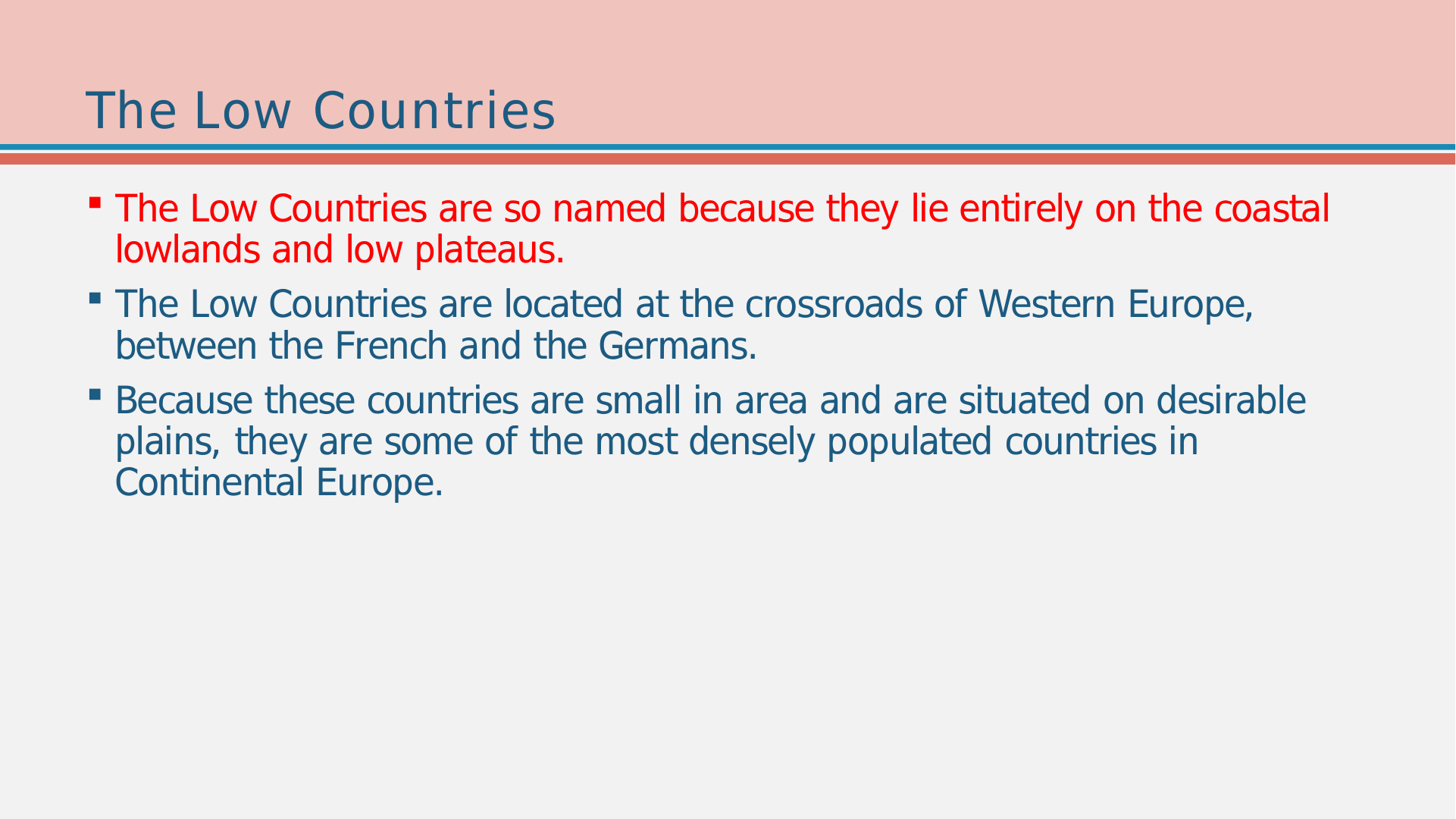

# The Low Countries
The Low Countries are so named because they lie entirely on the coastal lowlands and low plateaus.
The Low Countries are located at the crossroads of Western Europe, between the French and the Germans.
Because these countries are small in area and are situated on desirable plains, they are some of the most densely populated countries in Continental Europe.